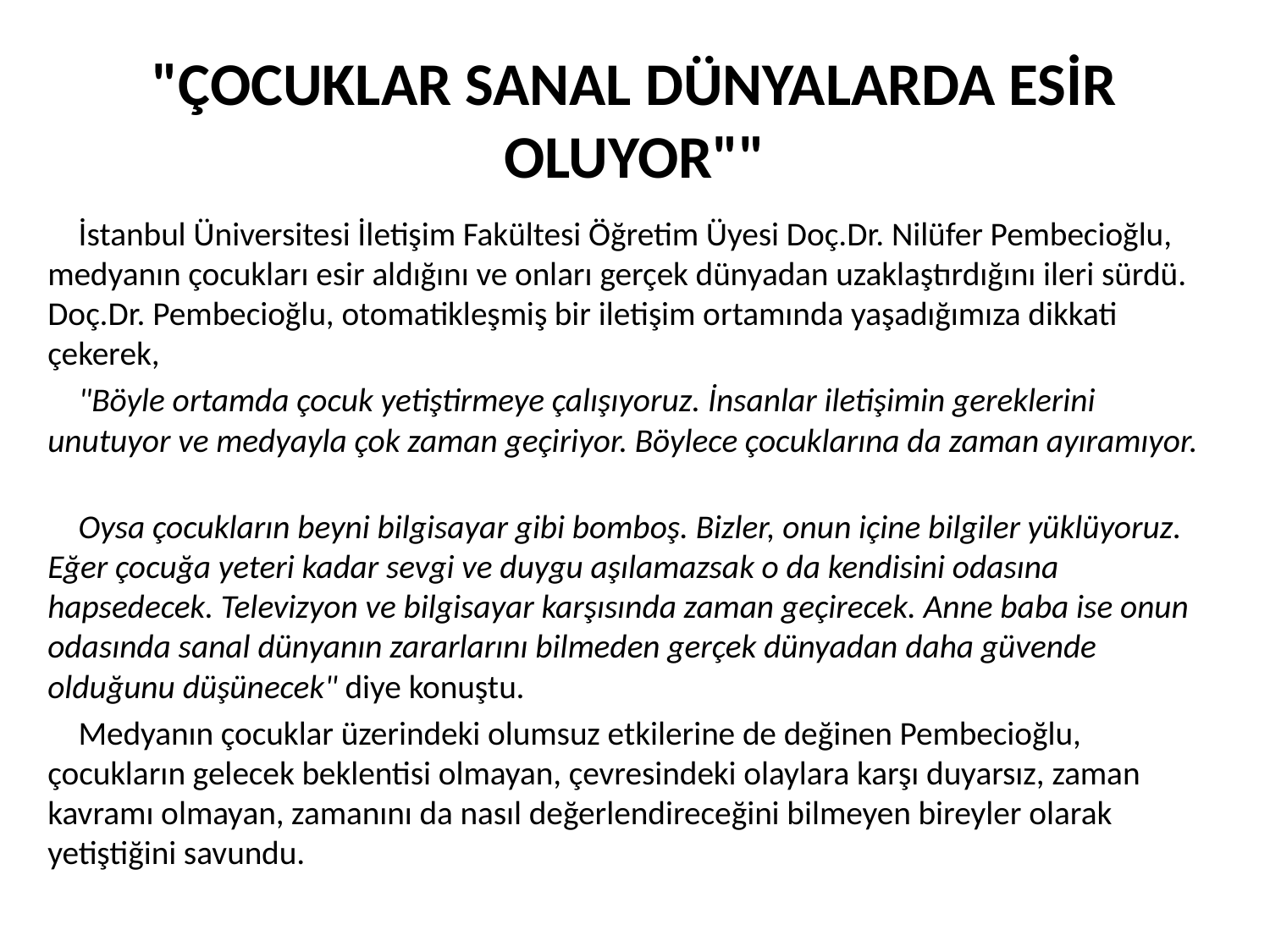

# "ÇOCUKLAR SANAL DÜNYALARDA ESİR OLUYOR""
İstanbul Üniversitesi İletişim Fakültesi Öğretim Üyesi Doç.Dr. Nilüfer Pembecioğlu, medyanın çocukları esir aldığını ve onları gerçek dünyadan uzaklaştırdığını ileri sürdü. Doç.Dr. Pembecioğlu, otomatikleşmiş bir iletişim ortamında yaşadığımıza dikkati çekerek,
"Böyle ortamda çocuk yetiştirmeye çalışıyoruz. İnsanlar iletişimin gereklerini unutuyor ve medyayla çok zaman geçiriyor. Böylece çocuklarına da zaman ayıramıyor.
Oysa çocukların beyni bilgisayar gibi bomboş. Bizler, onun içine bilgiler yüklüyoruz. Eğer çocuğa yeteri kadar sevgi ve duygu aşılamazsak o da kendisini odasına hapsedecek. Televizyon ve bilgisayar karşısında zaman geçirecek. Anne baba ise onun odasında sanal dünyanın zararlarını bilmeden gerçek dünyadan daha güvende olduğunu düşünecek" diye konuştu.
Medyanın çocuklar üzerindeki olumsuz etkilerine de değinen Pembecioğlu, çocukların gelecek beklentisi olmayan, çevresindeki olaylara karşı duyarsız, zaman kavramı olmayan, zamanını da nasıl değerlendireceğini bilmeyen bireyler olarak yetiştiğini savundu.